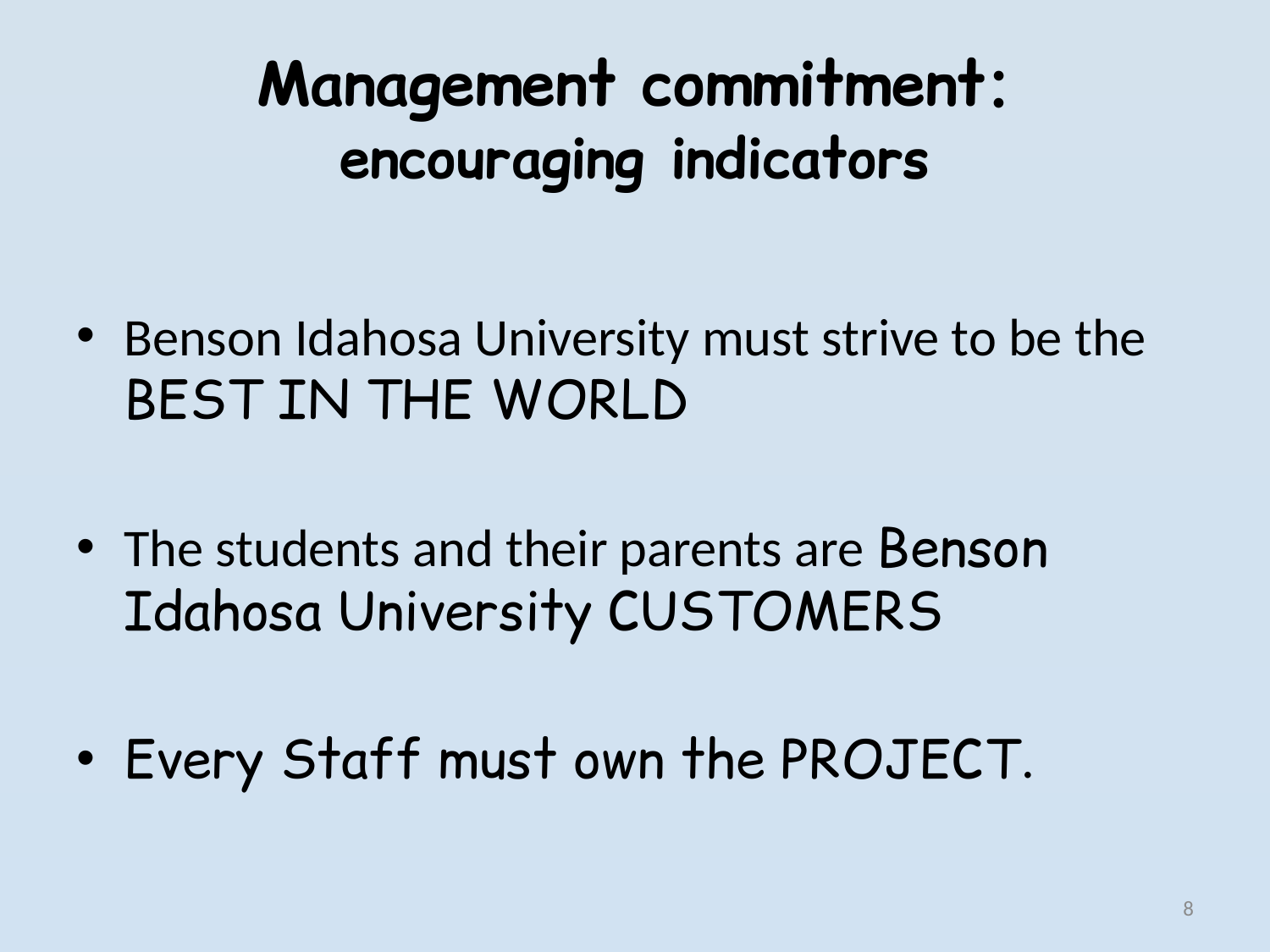

# Management commitment: encouraging indicators

Benson Idahosa University must strive to be the BEST IN THE WORLD

The students and their parents are Benson Idahosa University CUSTOMERS

Every Staff must own the PROJECT.
8